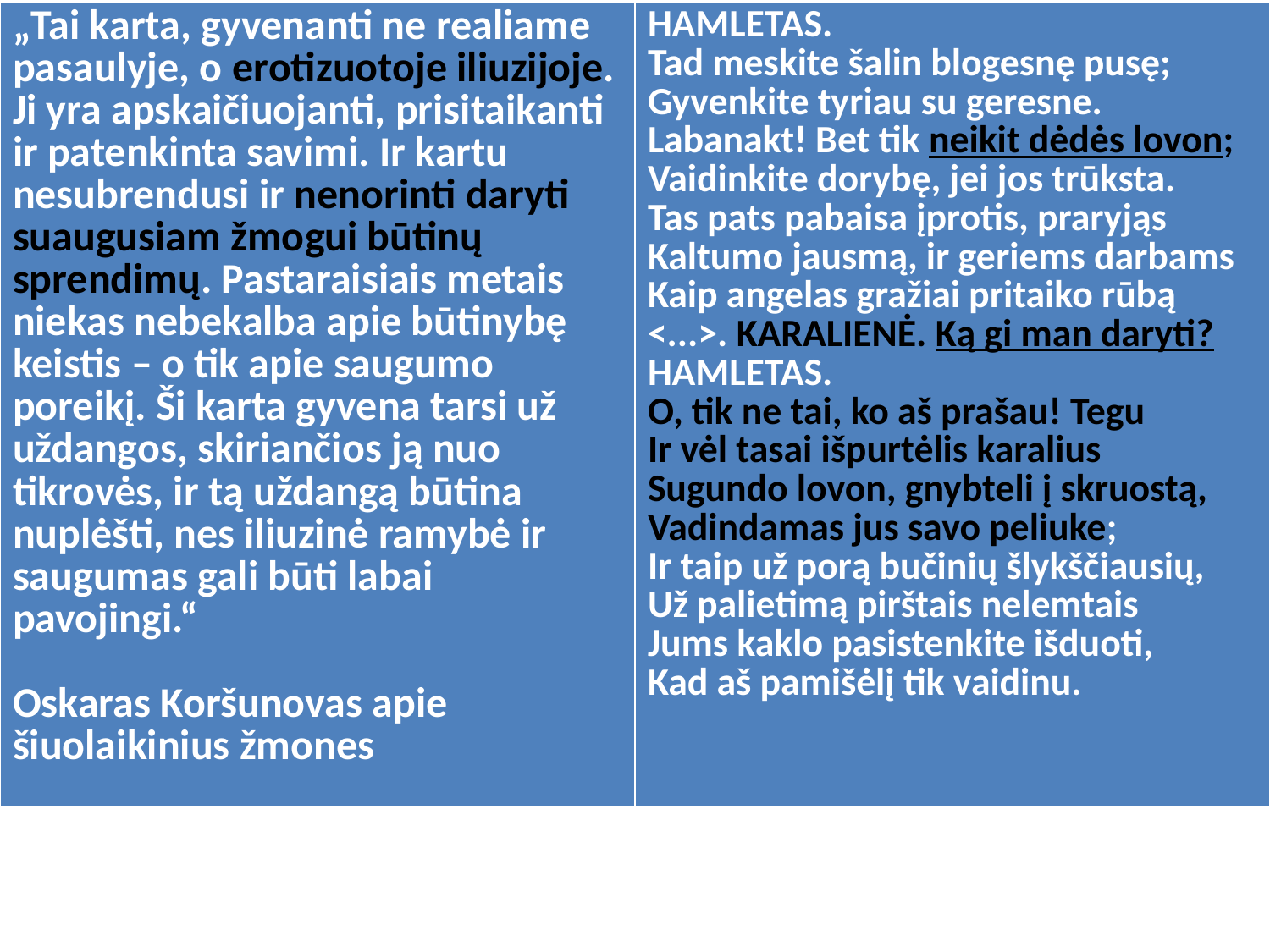

| „Tai karta, gyvenanti ne realiame pasaulyje, o erotizuotoje iliuzijoje. Ji yra apskaičiuojanti, prisitaikanti ir patenkinta savimi. Ir kartu nesubrendusi ir nenorinti daryti suaugusiam žmogui būtinų sprendimų. Pastaraisiais metais niekas nebekalba apie būtinybę keistis – o tik apie saugumo poreikį. Ši karta gyvena tarsi už uždangos, skiriančios ją nuo tikrovės, ir tą uždangą būtina nuplėšti, nes iliuzinė ramybė ir saugumas gali būti labai pavojingi.“ Oskaras Koršunovas apie šiuolaikinius žmones | HAMLETAS. Tad meskite šalin blogesnę pusę; Gyvenkite tyriau su geresne. Labanakt! Bet tik neikit dėdės lovon; Vaidinkite dorybę, jei jos trūksta. Tas pats pabaisa įprotis, praryjąs Kaltumo jausmą, ir geriems darbams Kaip angelas gražiai pritaiko rūbą <...>. KARALIENĖ. Ką gi man daryti? HAMLETAS. O, tik ne tai, ko aš prašau! Tegu Ir vėl tasai išpurtėlis karalius Sugundo lovon, gnybteli į skruostą, Vadindamas jus savo peliuke; Ir taip už porą bučinių šlykščiausių, Už palietimą pirštais nelemtais Jums kaklo pasistenkite išduoti, Kad aš pamišėlį tik vaidinu. |
| --- | --- |